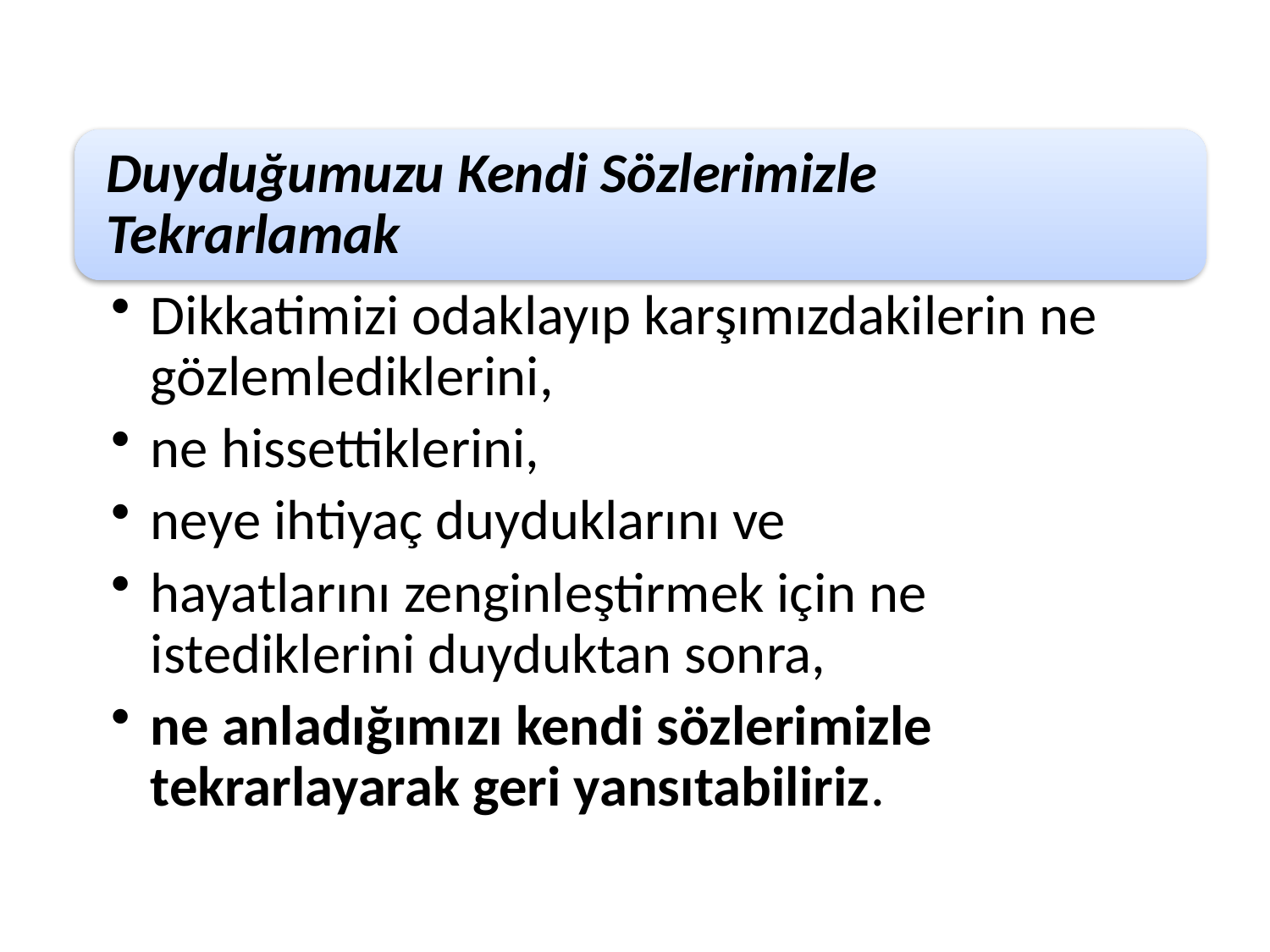

Duyduğumuzu Kendi Sözlerimizle Tekrarlamak
Dikkatimizi odaklayıp karşımızdakilerin ne gözlemlediklerini,
ne hissettiklerini,
neye ihtiyaç duyduklarını ve
hayatlarını zenginleştirmek için ne istediklerini duyduktan sonra,
ne anladığımızı kendi sözlerimizle tekrarlayarak geri yansıtabiliriz.